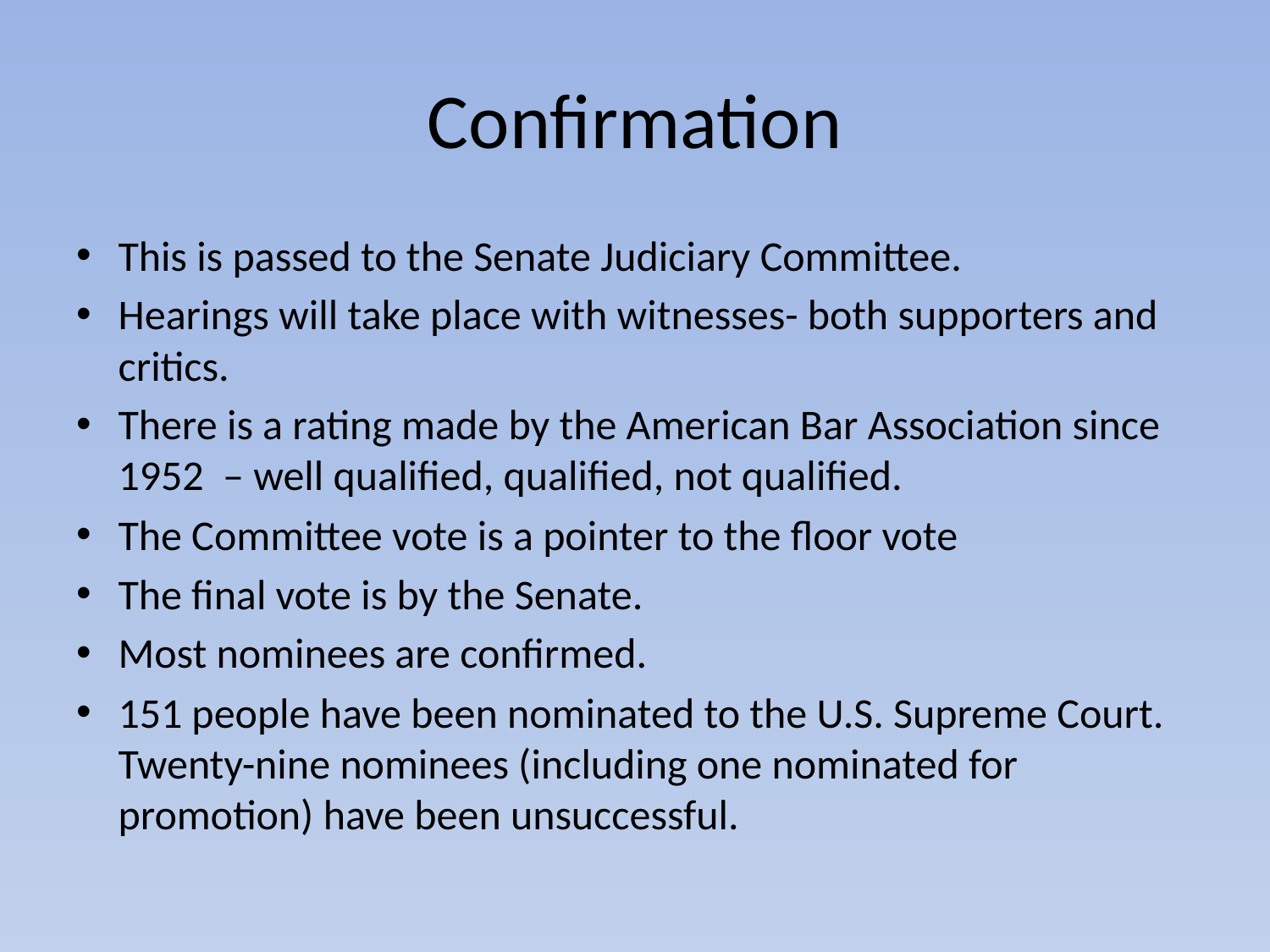

# Confirmation
This is passed to the Senate Judiciary Committee.
Hearings will take place with witnesses- both supporters and critics.
There is a rating made by the American Bar Association since 1952  – well qualified, qualified, not qualified.
The Committee vote is a pointer to the floor vote
The final vote is by the Senate.
Most nominees are confirmed.
151 people have been nominated to the U.S. Supreme Court. Twenty-nine nominees (including one nominated for promotion) have been unsuccessful.